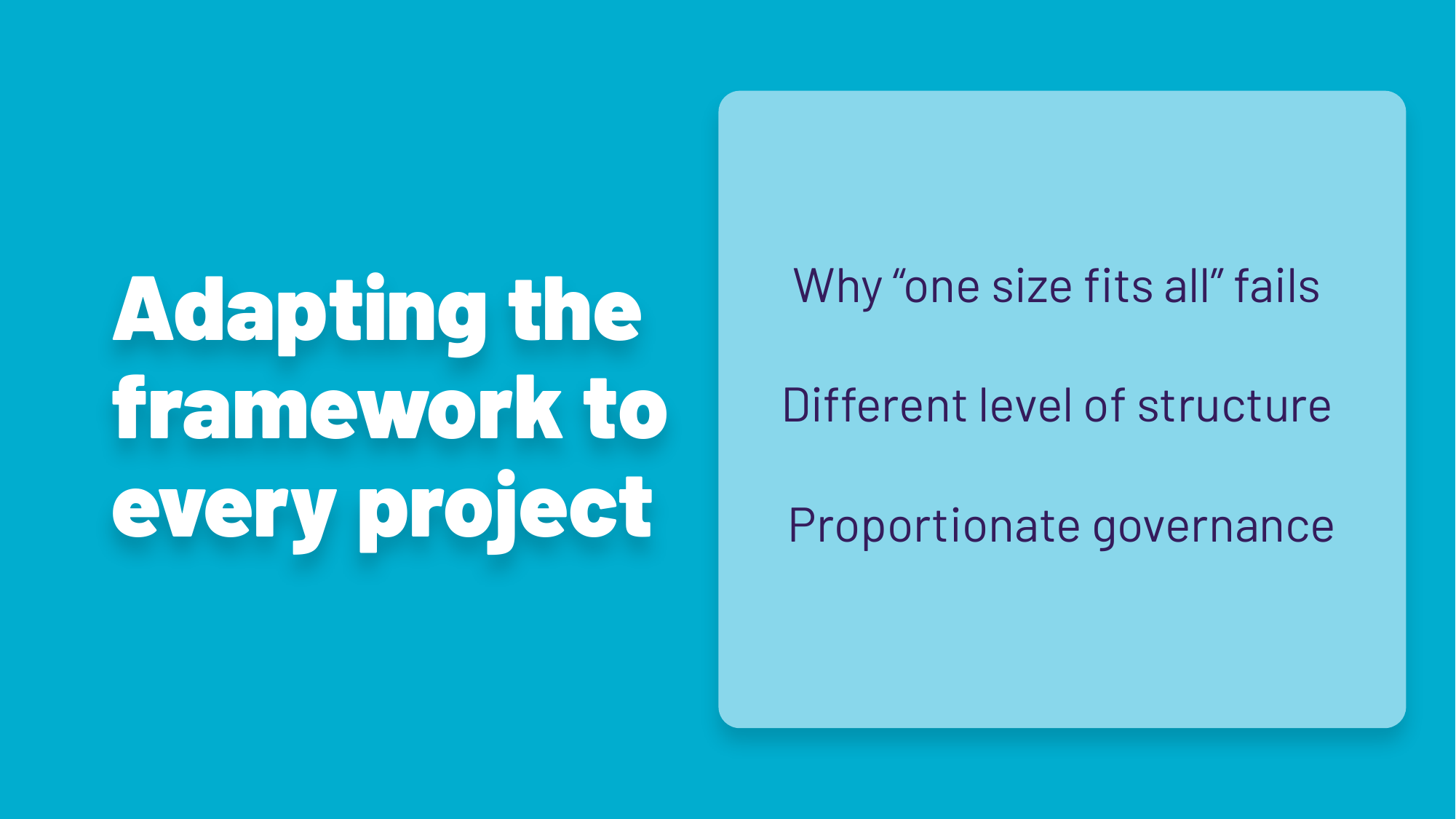

# Adapting the framework to every project

Why “one size fits all” fails
Different level of structure
Proportionate governance